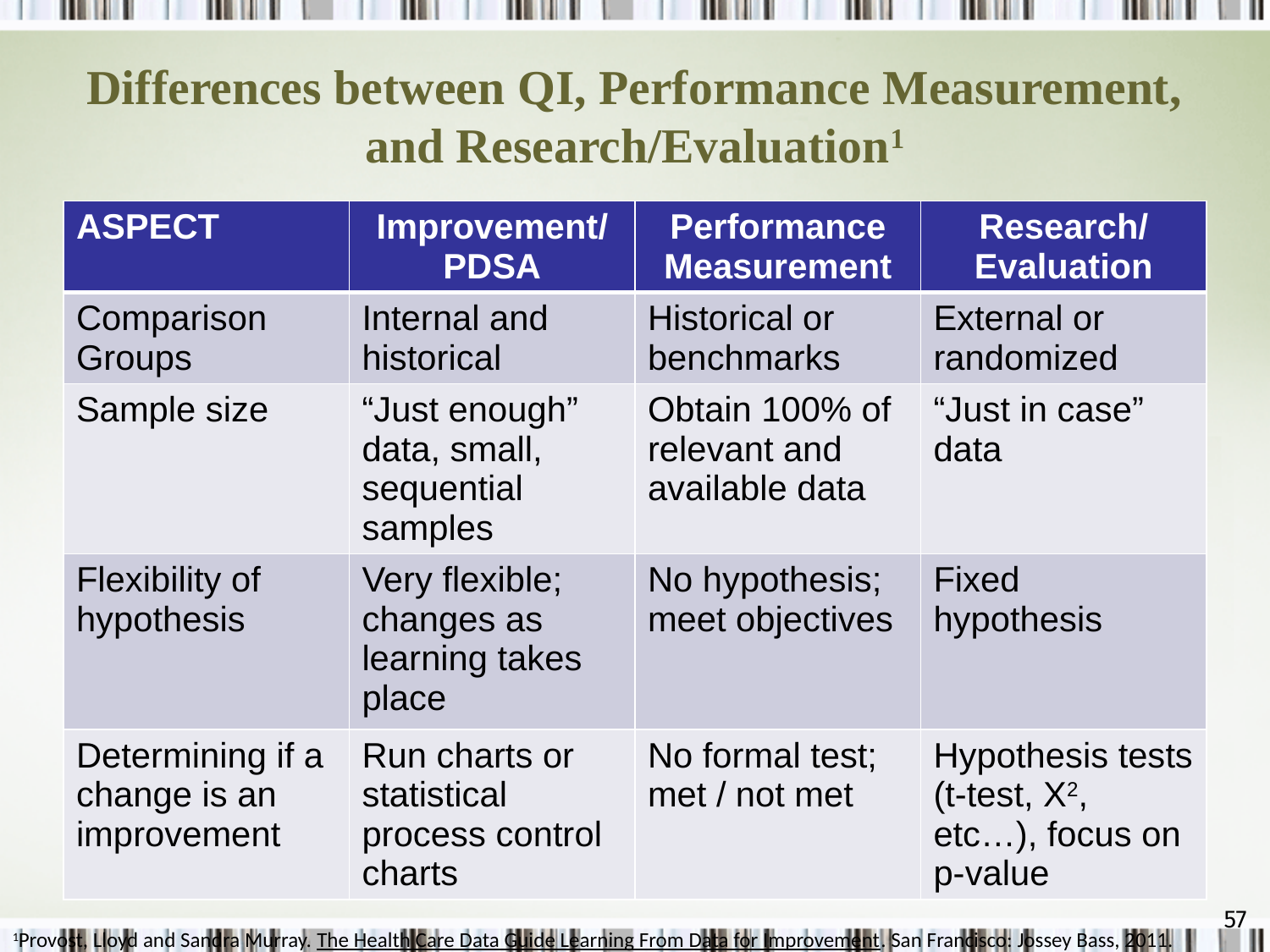

# Differences between QI, Performance Measurement, and Research/Evaluation1
| ASPECT | Improvement/ PDSA | Performance Measurement | Research/ Evaluation |
| --- | --- | --- | --- |
| Comparison Groups | Internal and historical | Historical or benchmarks | External or randomized |
| Sample size | “Just enough” data, small, sequential samples | Obtain 100% of relevant and available data | “Just in case” data |
| Flexibility of hypothesis | Very flexible; changes as learning takes place | No hypothesis; meet objectives | Fixed hypothesis |
| Determining if a change is an improvement | Run charts or statistical process control charts | No formal test; met / not met | Hypothesis tests (t-test, X2, etc…), focus on p-value |
57
1Provost, Lloyd and Sandra Murray. The Health Care Data Guide Learning From Data for Improvement. San Francisco: Jossey Bass, 2011.